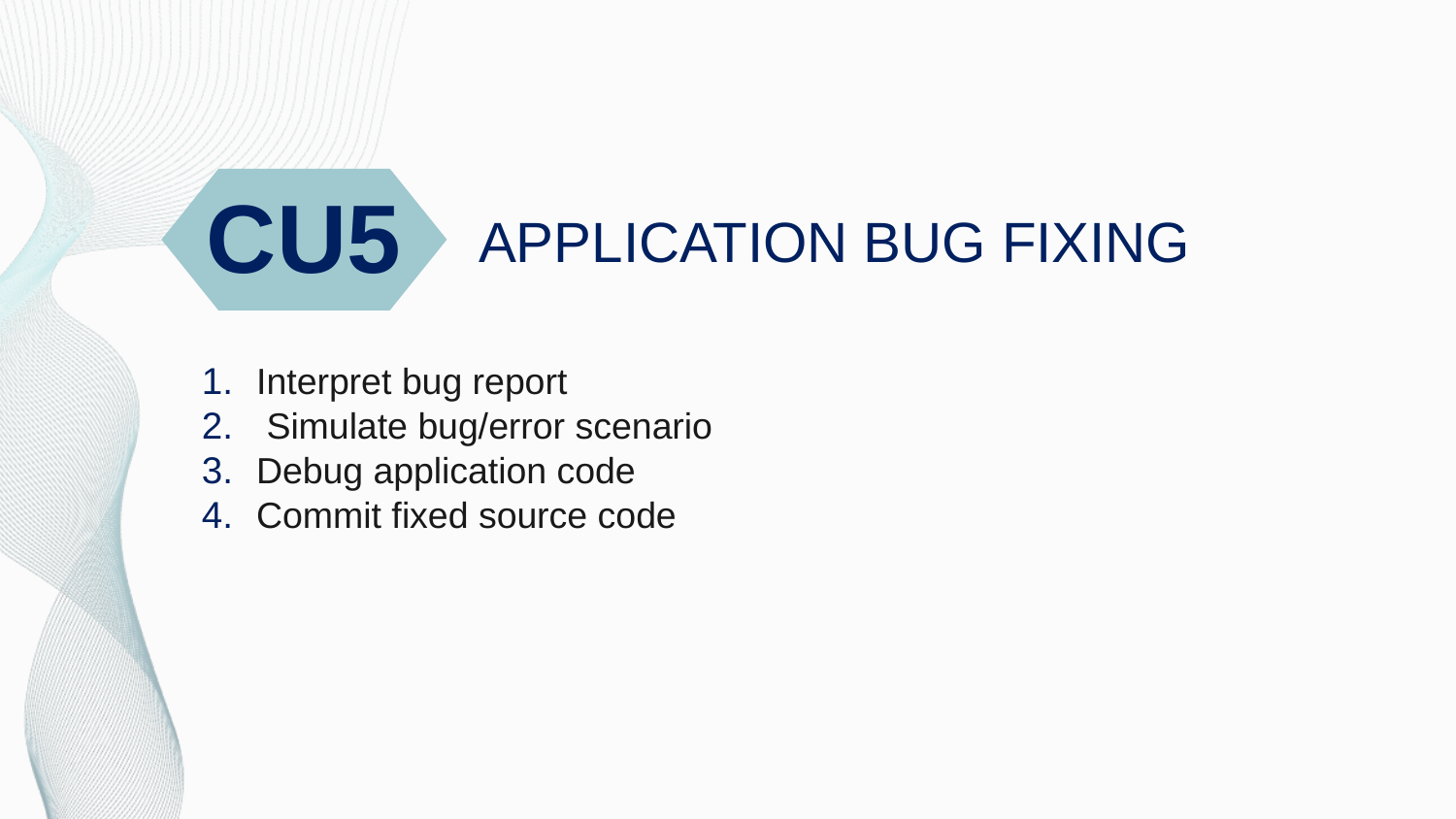

CU5
# APPLICATION BUG FIXING
Interpret bug report
 Simulate bug/error scenario
Debug application code
Commit fixed source code